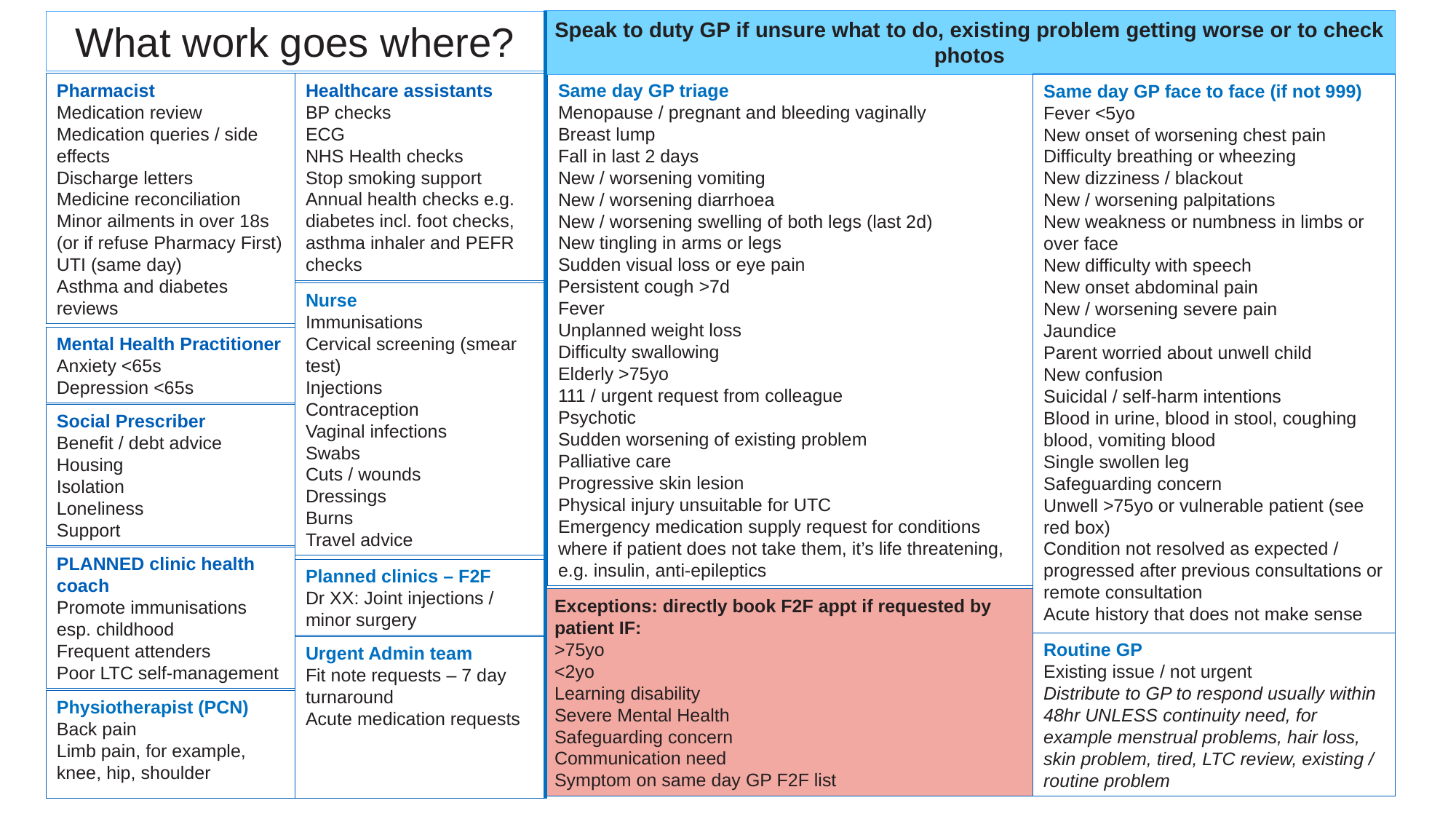

Speak to duty GP if unsure what to do, existing problem getting worse or to check photos
What work goes where?
Same day GP triage
Menopause / pregnant and bleeding vaginally
Breast lump
Fall in last 2 days
New / worsening vomiting
New / worsening diarrhoea
New / worsening swelling of both legs (last 2d)
New tingling in arms or legs
Sudden visual loss or eye pain
Persistent cough >7d
Fever
Unplanned weight loss
Difficulty swallowing
Elderly >75yo
111 / urgent request from colleague
Psychotic
Sudden worsening of existing problem
Palliative care
Progressive skin lesion
Physical injury unsuitable for UTC
Emergency medication supply request for conditions where if patient does not take them, it’s life threatening, e.g. insulin, anti-epileptics
Pharmacist
Medication review
Medication queries / side effects
Discharge letters
Medicine reconciliation
Minor ailments in over 18s (or if refuse Pharmacy First)
UTI (same day)
Asthma and diabetes reviews
Healthcare assistants
BP checks
ECG
NHS Health checks
Stop smoking support
Annual health checks e.g. diabetes incl. foot checks, asthma inhaler and PEFR checks
Same day GP face to face (if not 999)
Fever <5yo
New onset of worsening chest pain
Difficulty breathing or wheezing
New dizziness / blackout
New / worsening palpitations
New weakness or numbness in limbs or over face
New difficulty with speech
New onset abdominal pain
New / worsening severe pain
Jaundice
Parent worried about unwell child
New confusion
Suicidal / self-harm intentions
Blood in urine, blood in stool, coughing blood, vomiting blood
Single swollen leg
Safeguarding concern
Unwell >75yo or vulnerable patient (see red box)
Condition not resolved as expected / progressed after previous consultations or remote consultation
Acute history that does not make sense
Nurse
Immunisations
Cervical screening (smear test)
Injections
Contraception
Vaginal infections
Swabs
Cuts / wounds
Dressings
Burns
Travel advice
Mental Health Practitioner
Anxiety <65s
Depression <65s
Social Prescriber
Benefit / debt advice
Housing
Isolation
Loneliness
Support
PLANNED clinic health coach
Promote immunisations esp. childhood
Frequent attenders
Poor LTC self-management
Planned clinics – F2F
Dr XX: Joint injections / minor surgery
Exceptions: directly book F2F appt if requested by patient IF:
>75yo
<2yo
Learning disability
Severe Mental Health
Safeguarding concern
Communication need
Symptom on same day GP F2F list
Routine GP
Existing issue / not urgent
Distribute to GP to respond usually within 48hr UNLESS continuity need, for example menstrual problems, hair loss, skin problem, tired, LTC review, existing / routine problem
Urgent Admin team
Fit note requests – 7 day turnaround
Acute medication requests
Physiotherapist (PCN)
Back pain
Limb pain, for example, knee, hip, shoulder